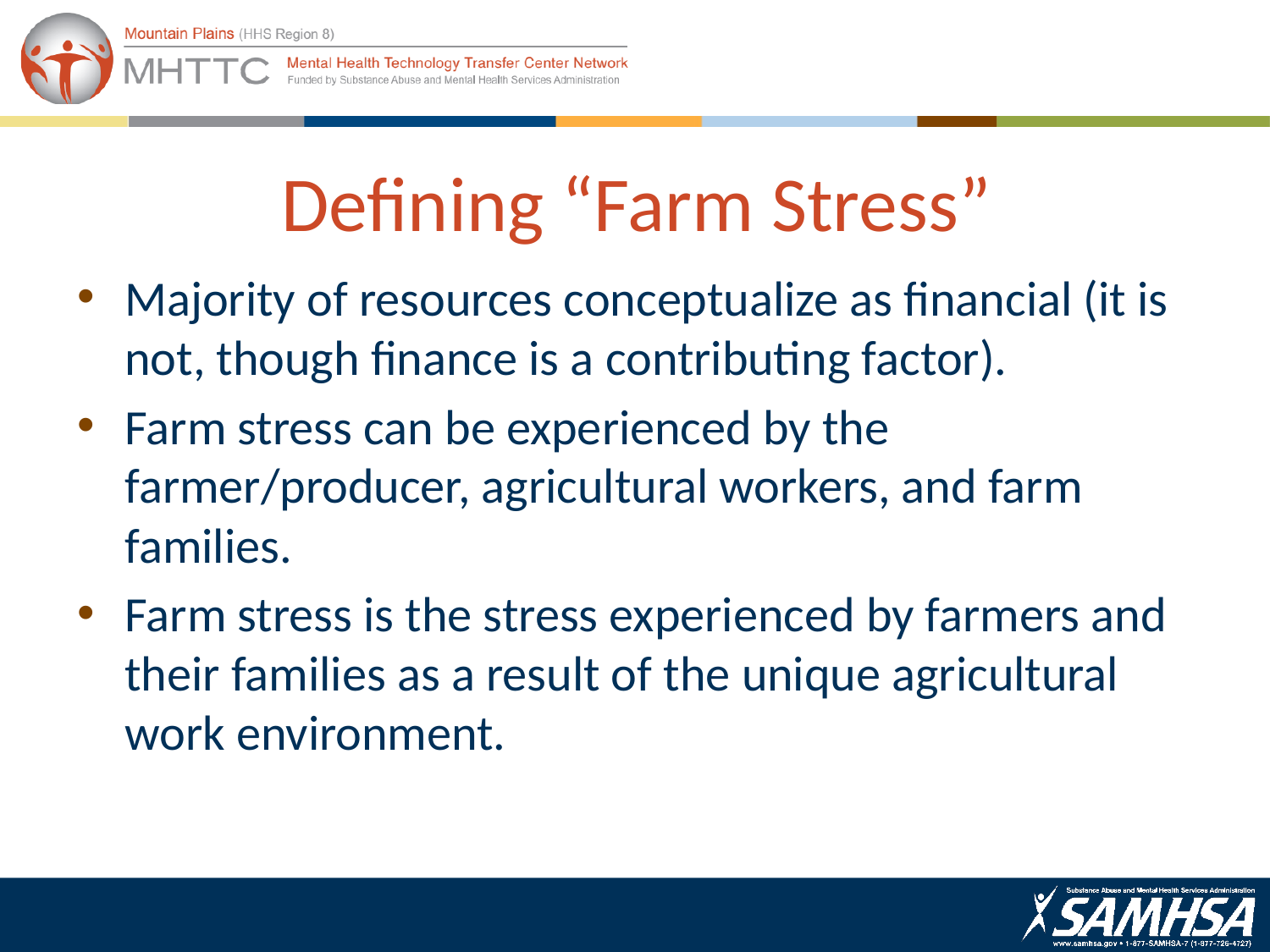

# Defining “Farm Stress”
Majority of resources conceptualize as financial (it is not, though finance is a contributing factor).
Farm stress can be experienced by the farmer/producer, agricultural workers, and farm families.
Farm stress is the stress experienced by farmers and their families as a result of the unique agricultural work environment.